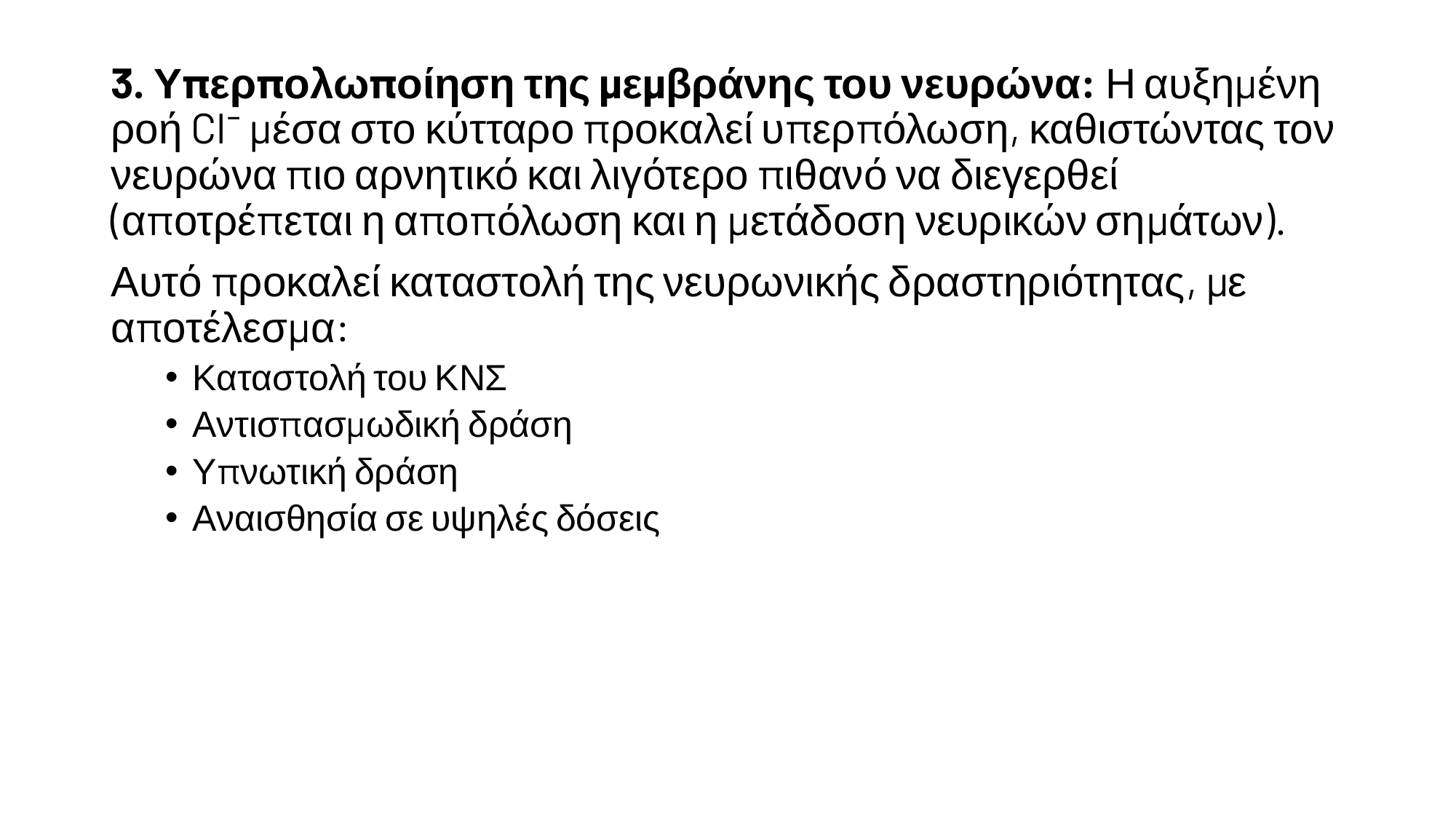

3. Υπερπολωποίηση της μεμβράνης του νευρώνα: Η αυξημένη ροή Cl⁻ μέσα στο κύτταρο προκαλεί υπερπόλωση, καθιστώντας τον νευρώνα πιο αρνητικό και λιγότερο πιθανό να διεγερθεί (αποτρέπεται η αποπόλωση και η μετάδοση νευρικών σημάτων).
Αυτό προκαλεί καταστολή της νευρωνικής δραστηριότητας, με αποτέλεσμα:
Καταστολή του ΚΝΣ
Αντισπασμωδική δράση
Υπνωτική δράση
Αναισθησία σε υψηλές δόσεις